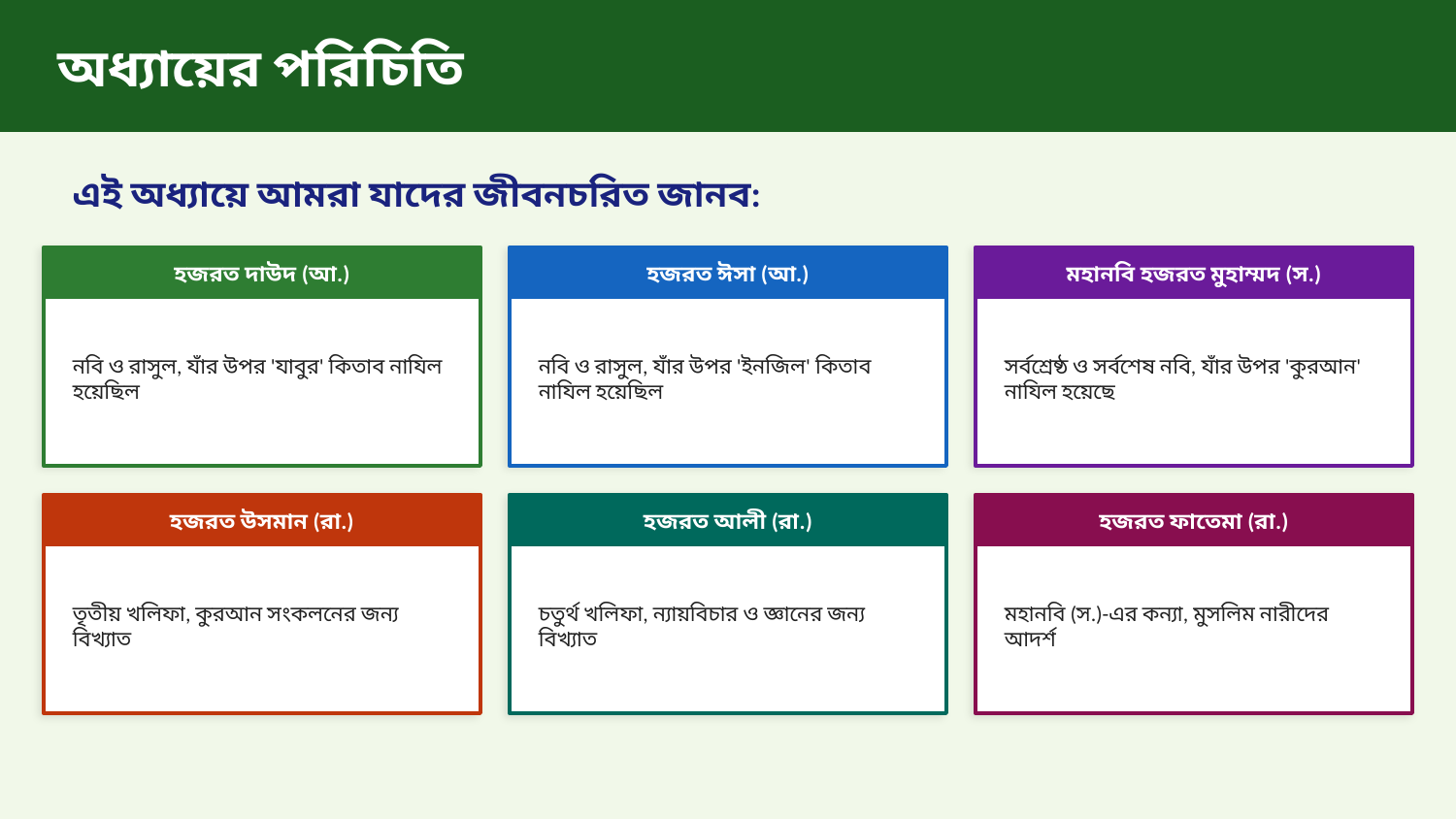

অধ্যায়ের পরিচিতি
এই অধ্যায়ে আমরা যাদের জীবনচরিত জানব:

হজরত দাউদ (আ.)

হজরত ঈসা (আ.)

মহানবি হজরত মুহাম্মদ (স.)
নবি ও রাসুল, যাঁর উপর 'যাবুর' কিতাব নাযিল হয়েছিল
নবি ও রাসুল, যাঁর উপর 'ইনজিল' কিতাব নাযিল হয়েছিল
সর্বশ্রেষ্ঠ ও সর্বশেষ নবি, যাঁর উপর 'কুরআন' নাযিল হয়েছে

হজরত উসমান (রা.)

হজরত আলী (রা.)

হজরত ফাতেমা (রা.)
তৃতীয় খলিফা, কুরআন সংকলনের জন্য বিখ্যাত
চতুর্থ খলিফা, ন্যায়বিচার ও জ্ঞানের জন্য বিখ্যাত
মহানবি (স.)-এর কন্যা, মুসলিম নারীদের আদর্শ